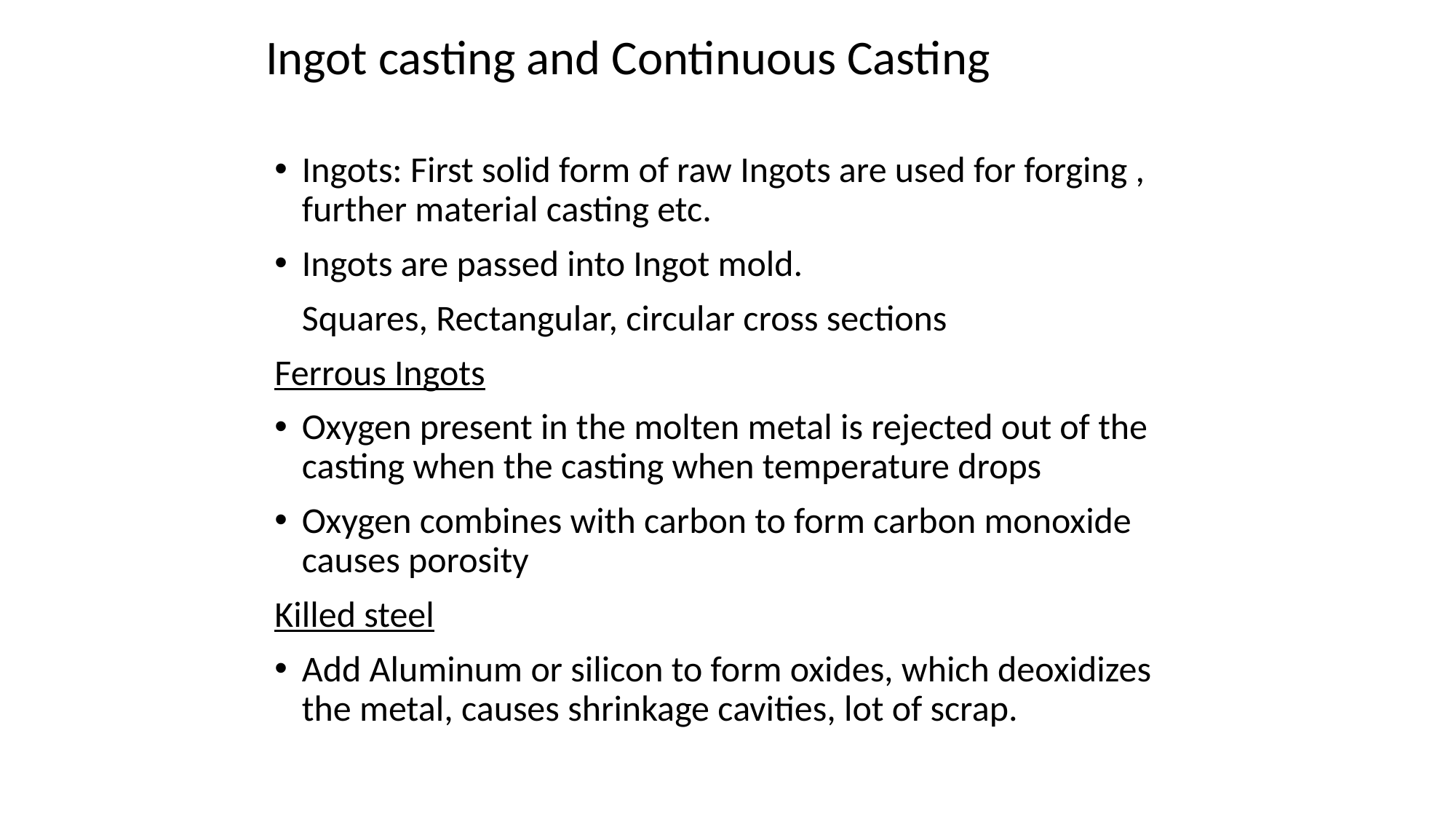

# Ingot casting and Continuous Casting
Ingots: First solid form of raw Ingots are used for forging , further material casting etc.
Ingots are passed into Ingot mold.
	Squares, Rectangular, circular cross sections
Ferrous Ingots
Oxygen present in the molten metal is rejected out of the casting when the casting when temperature drops
Oxygen combines with carbon to form carbon monoxide causes porosity
Killed steel
Add Aluminum or silicon to form oxides, which deoxidizes the metal, causes shrinkage cavities, lot of scrap.